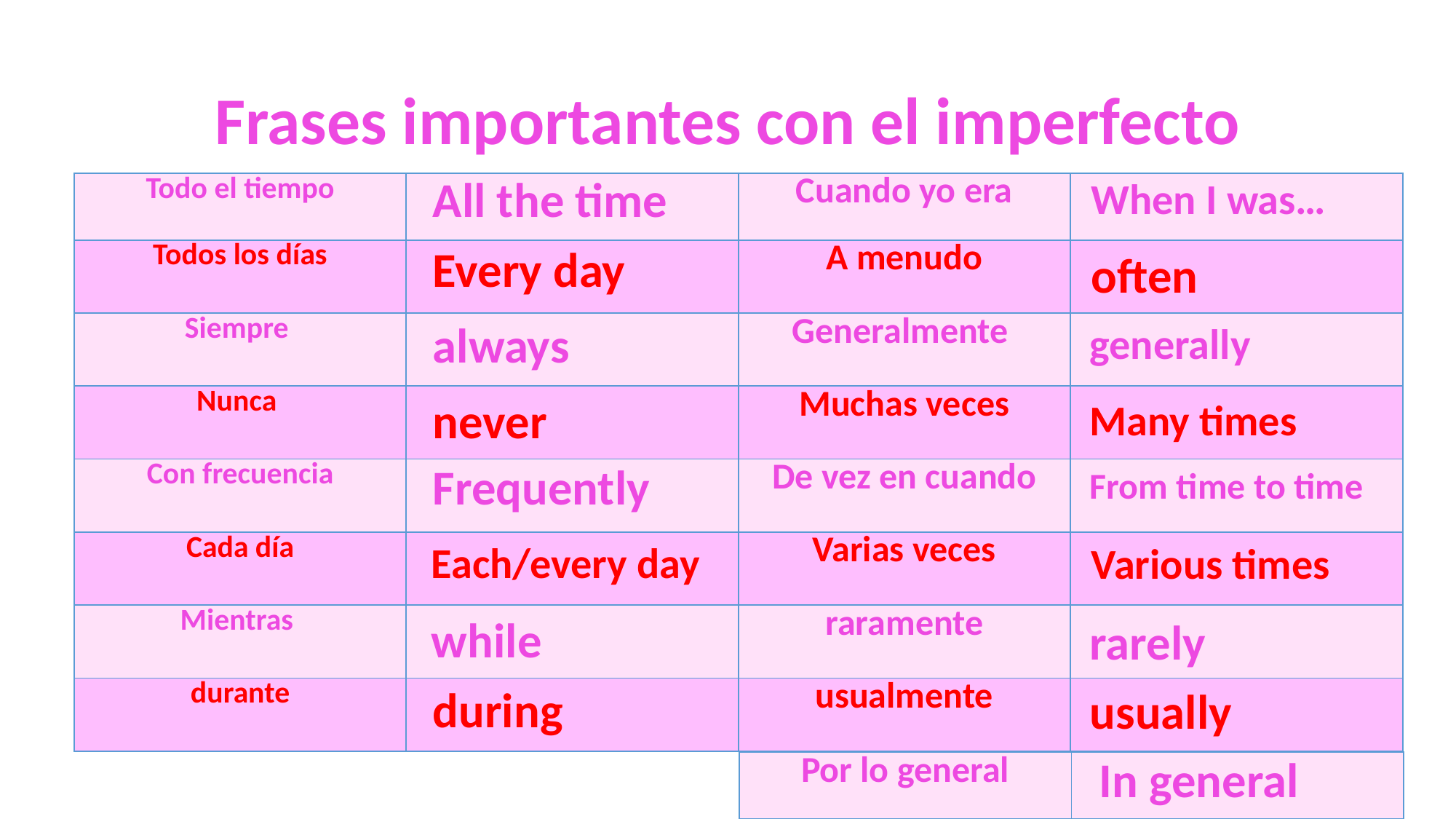

# Frases importantes con el imperfecto
All the time
When I was…
| Todo el tiempo |  | Cuando yo era |  |
| --- | --- | --- | --- |
| Todos los días |  | A menudo |  |
| Siempre |  | Generalmente |  |
| Nunca |  | Muchas veces |  |
| Con frecuencia |  | De vez en cuando |  |
| Cada día |  | Varias veces |  |
| Mientras |  | raramente |  |
| durante |  | usualmente |  |
Every day
often
always
generally
never
Many times
Frequently
From time to time
Each/every day
Various times
while
rarely
during
usually
In general
| Por lo general |  |
| --- | --- |